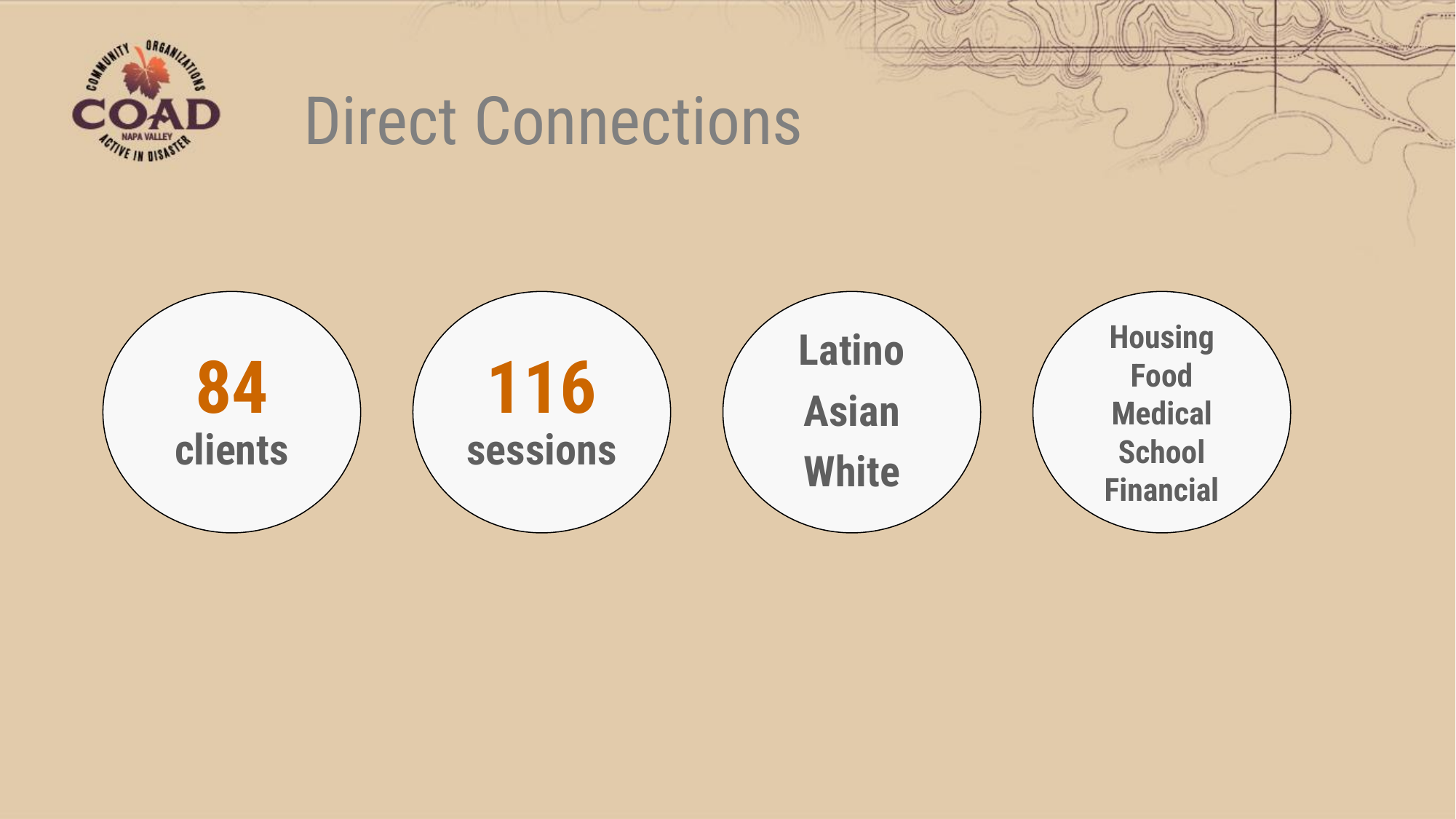

# Direct Connections
84 clients
116 sessions
Latino
Asian
White
Housing
Food
Medical
School
Financial